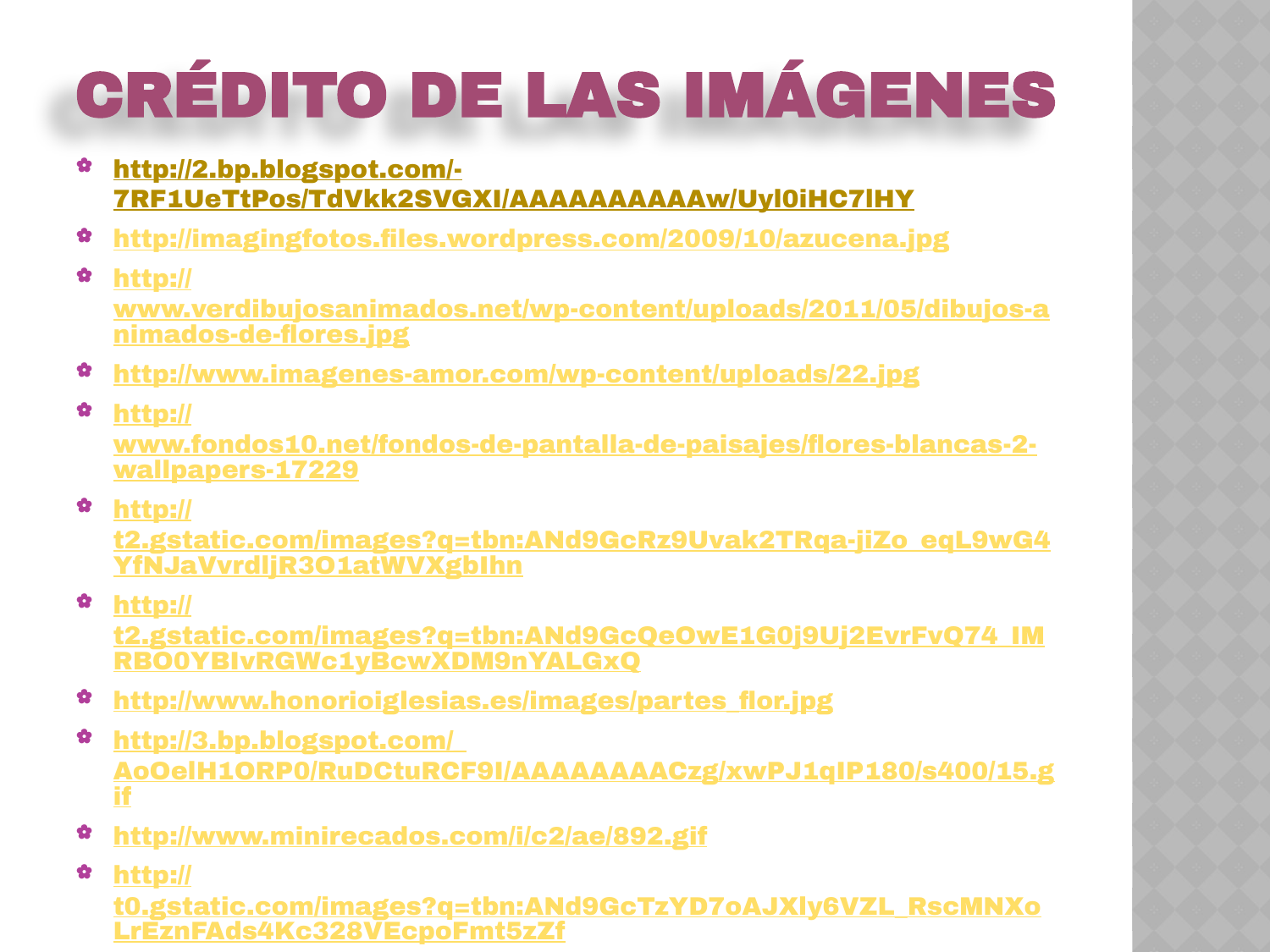

# CRÉDITO DE LAS IMÁGENES
http://2.bp.blogspot.com/-7RF1UeTtPos/TdVkk2SVGXI/AAAAAAAAAAw/Uyl0iHC7lHY
http://imagingfotos.files.wordpress.com/2009/10/azucena.jpg
http://www.verdibujosanimados.net/wp-content/uploads/2011/05/dibujos-animados-de-flores.jpg
http://www.imagenes-amor.com/wp-content/uploads/22.jpg
http://www.fondos10.net/fondos-de-pantalla-de-paisajes/flores-blancas-2-wallpapers-17229
http://t2.gstatic.com/images?q=tbn:ANd9GcRz9Uvak2TRqa-jiZo_eqL9wG4YfNJaVvrdljR3O1atWVXgbIhn
http://t2.gstatic.com/images?q=tbn:ANd9GcQeOwE1G0j9Uj2EvrFvQ74_IMRBO0YBIvRGWc1yBcwXDM9nYALGxQ
http://www.honorioiglesias.es/images/partes_flor.jpg
http://3.bp.blogspot.com/_AoOelH1ORP0/RuDCtuRCF9I/AAAAAAAACzg/xwPJ1qIP180/s400/15.gif
http://www.minirecados.com/i/c2/ae/892.gif
http://t0.gstatic.com/images?q=tbn:ANd9GcTzYD7oAJXly6VZL_RscMNXoLrEznFAds4Kc328VEcpoFmt5zZf
http://www.turincondefotos.com/images/flores-china.jpg
http://img11.imageshack.us/img11/993/entreasflores1.jpg
http://t0.gstatic.com/images?q=tbn:ANd9GcTzYD7oAJXly6VZL_RscMNXoLrEznFAds4Kc328VEcpoFmt5zZf